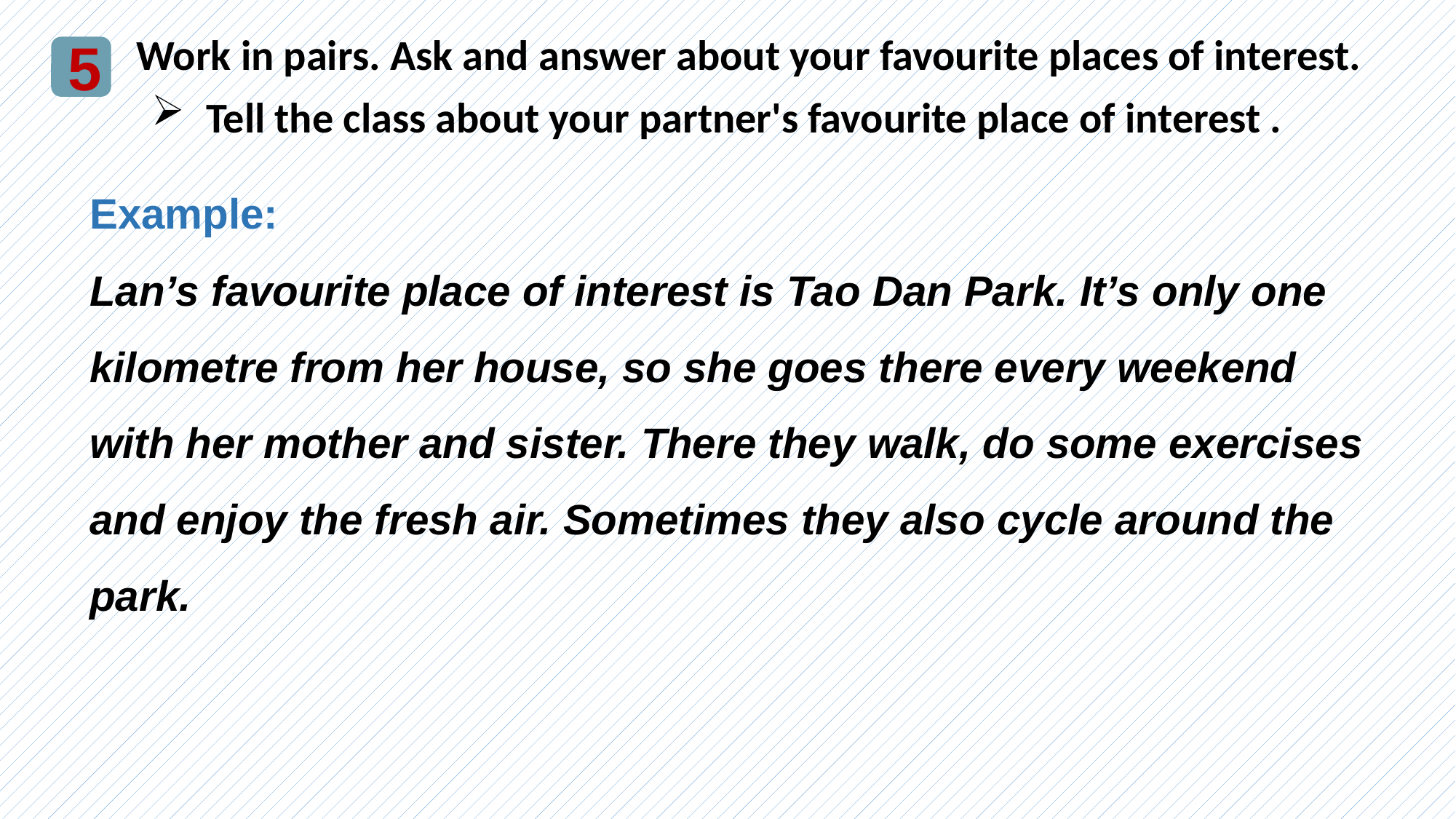

Work in pairs. Ask and answer about your favourite places of interest.
5

Tell the class about your partner's favourite place of interest .
Example:
Lan’s favourite place of interest is Tao Dan Park. It’s only one kilometre from her house, so she goes there every weekend with her mother and sister. There they walk, do some exercises and enjoy the fresh air. Sometimes they also cycle around the park.